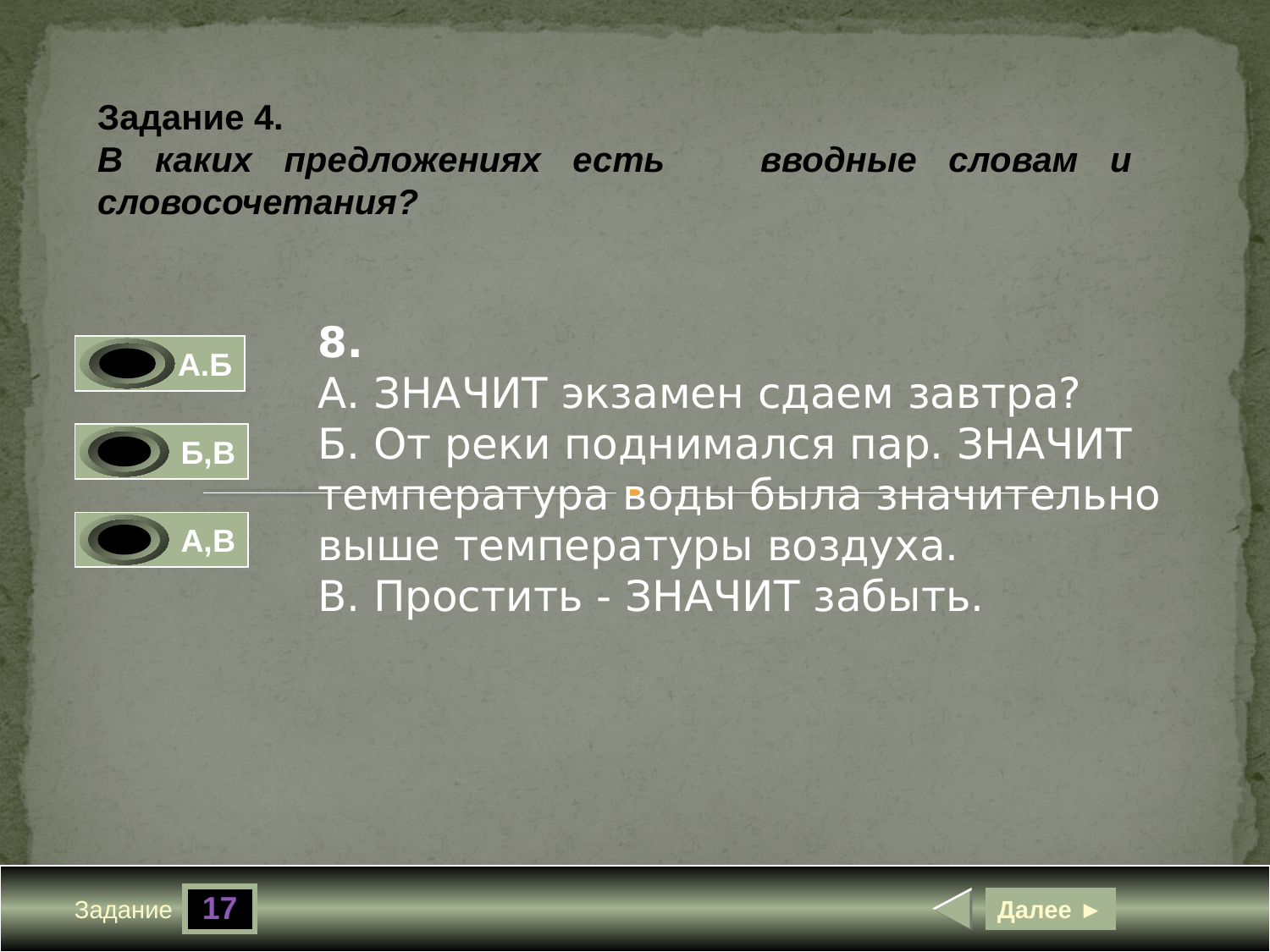

Задание 4.
В каких предложениях есть   вводные словам и словосочетания?
8.
А. ЗНАЧИТ экзамен сдаем завтра?
Б. От реки поднимался пар. ЗНАЧИТ темпера­тура воды была значительно выше температуры воздуха.
В. Простить - ЗНАЧИТ забыть.
А.Б
0

Б,В
1

А,В
0

17

Далее ►
Задание